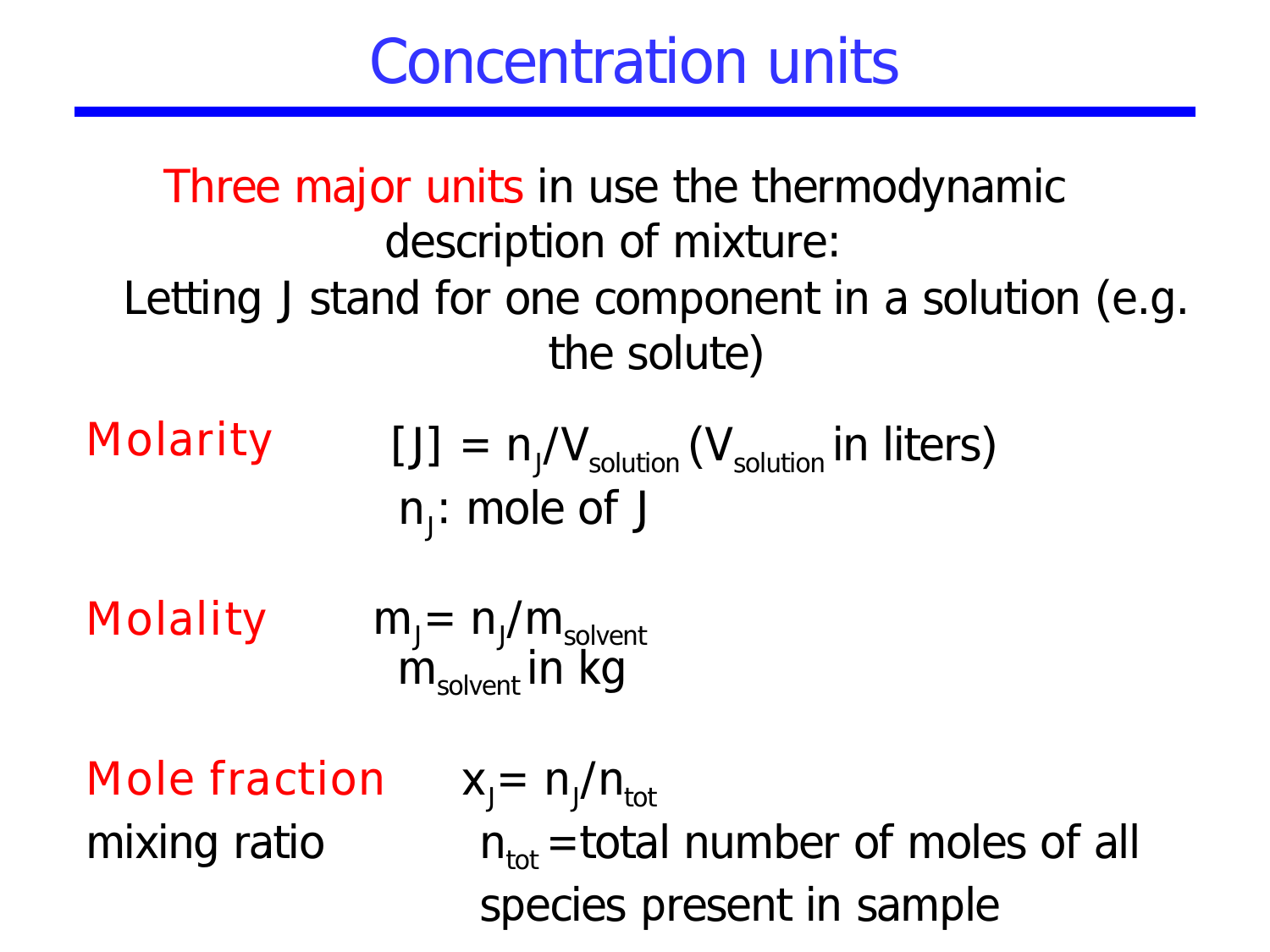

# Concentration units
Three major units in use the thermodynamic description of mixture:
Letting J stand for one component in a solution (e.g. the solute)
Molarity
[J] = nJ/Vsolution (Vsolution in liters)
nJ: mole of J
mJ= nJ/msolvent
Molality
msolvent in kg
Mole fraction
xJ= nJ/ntot
mixing ratio
ntot =total number of moles of all species present in sample